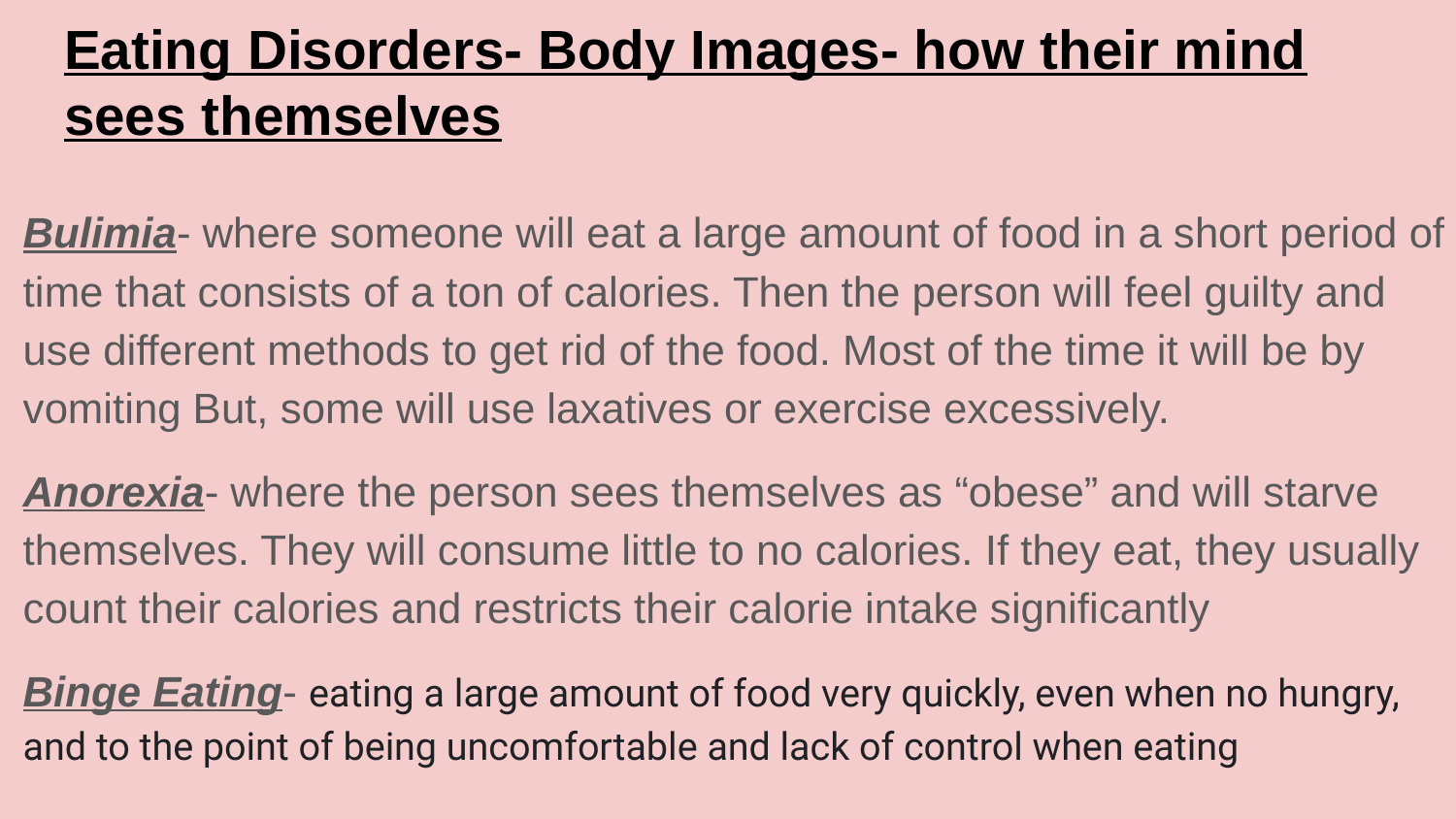

# Eating Disorders- Body Images- how their mind sees themselves
Bulimia- where someone will eat a large amount of food in a short period of time that consists of a ton of calories. Then the person will feel guilty and use different methods to get rid of the food. Most of the time it will be by vomiting But, some will use laxatives or exercise excessively.
Anorexia- where the person sees themselves as “obese” and will starve themselves. They will consume little to no calories. If they eat, they usually count their calories and restricts their calorie intake significantly
Binge Eating- eating a large amount of food very quickly, even when no hungry, and to the point of being uncomfortable and lack of control when eating